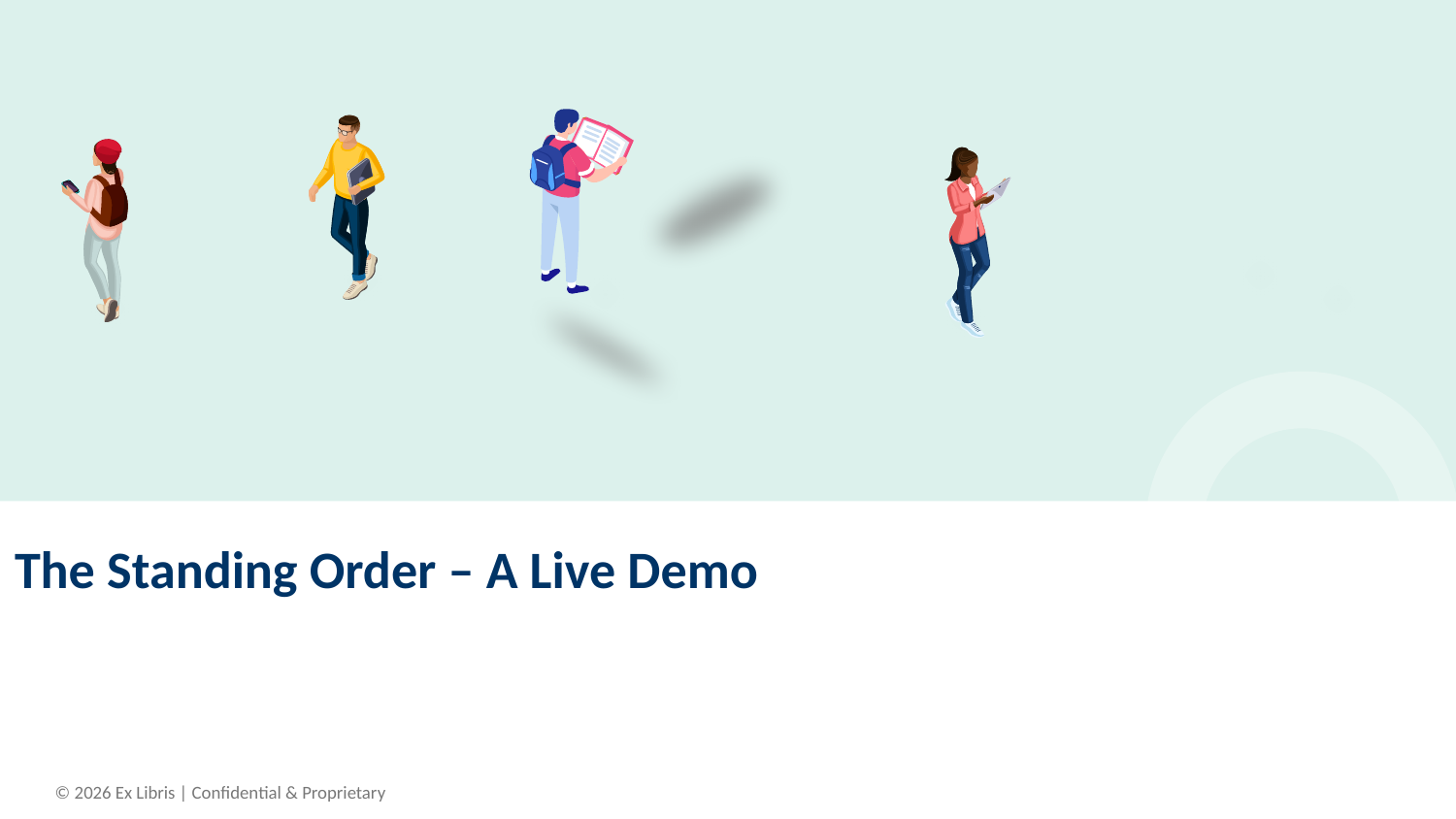

# The Standing Order – A Live Demo